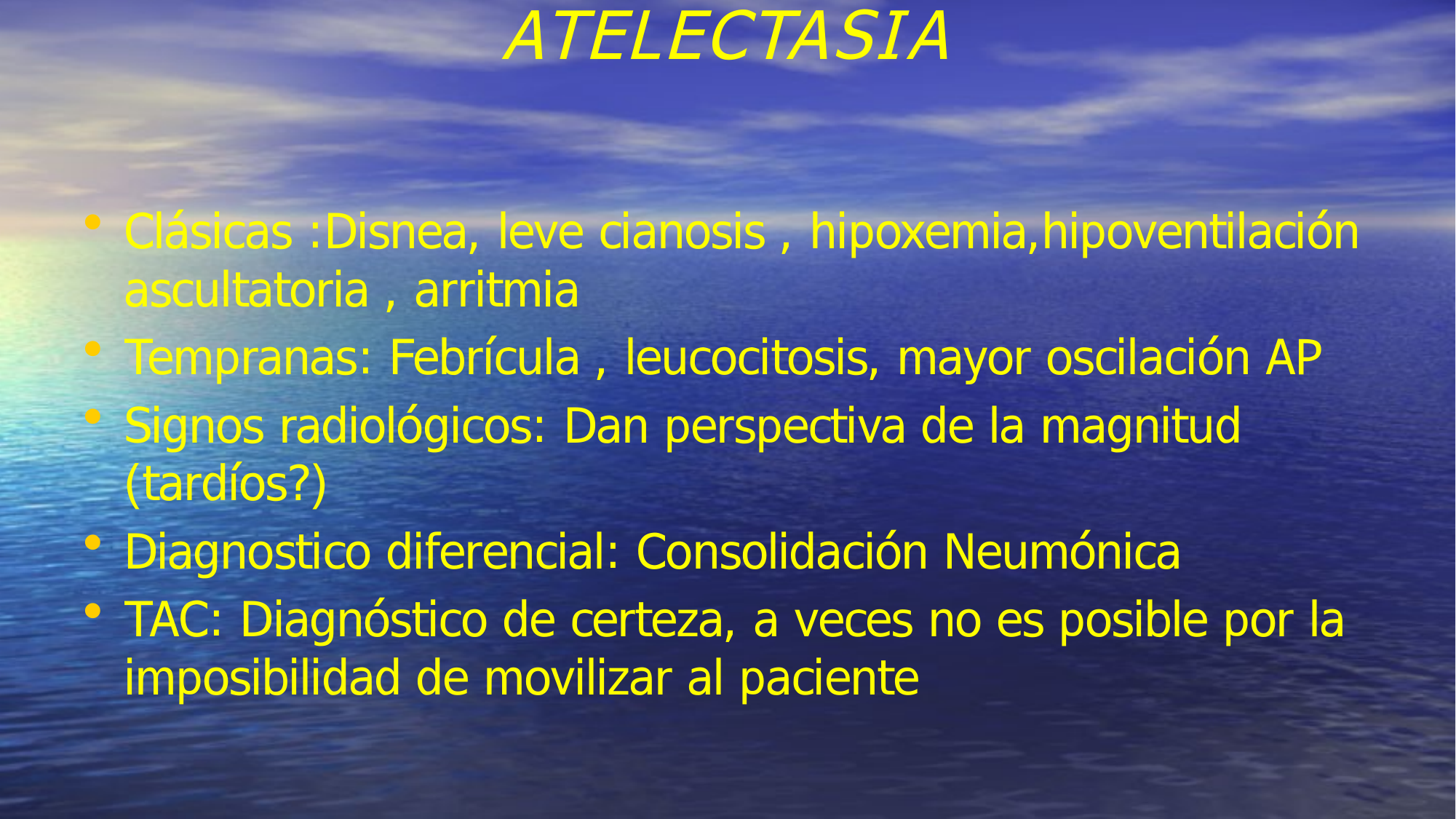

# ATELECTASIA
Clásicas :Disnea, leve cianosis , hipoxemia,hipoventilación ascultatoria , arritmia
Tempranas: Febrícula , leucocitosis, mayor oscilación AP
Signos radiológicos: Dan perspectiva de la magnitud (tardíos?)
Diagnostico diferencial: Consolidación Neumónica
TAC: Diagnóstico de certeza, a veces no es posible por la imposibilidad de movilizar al paciente